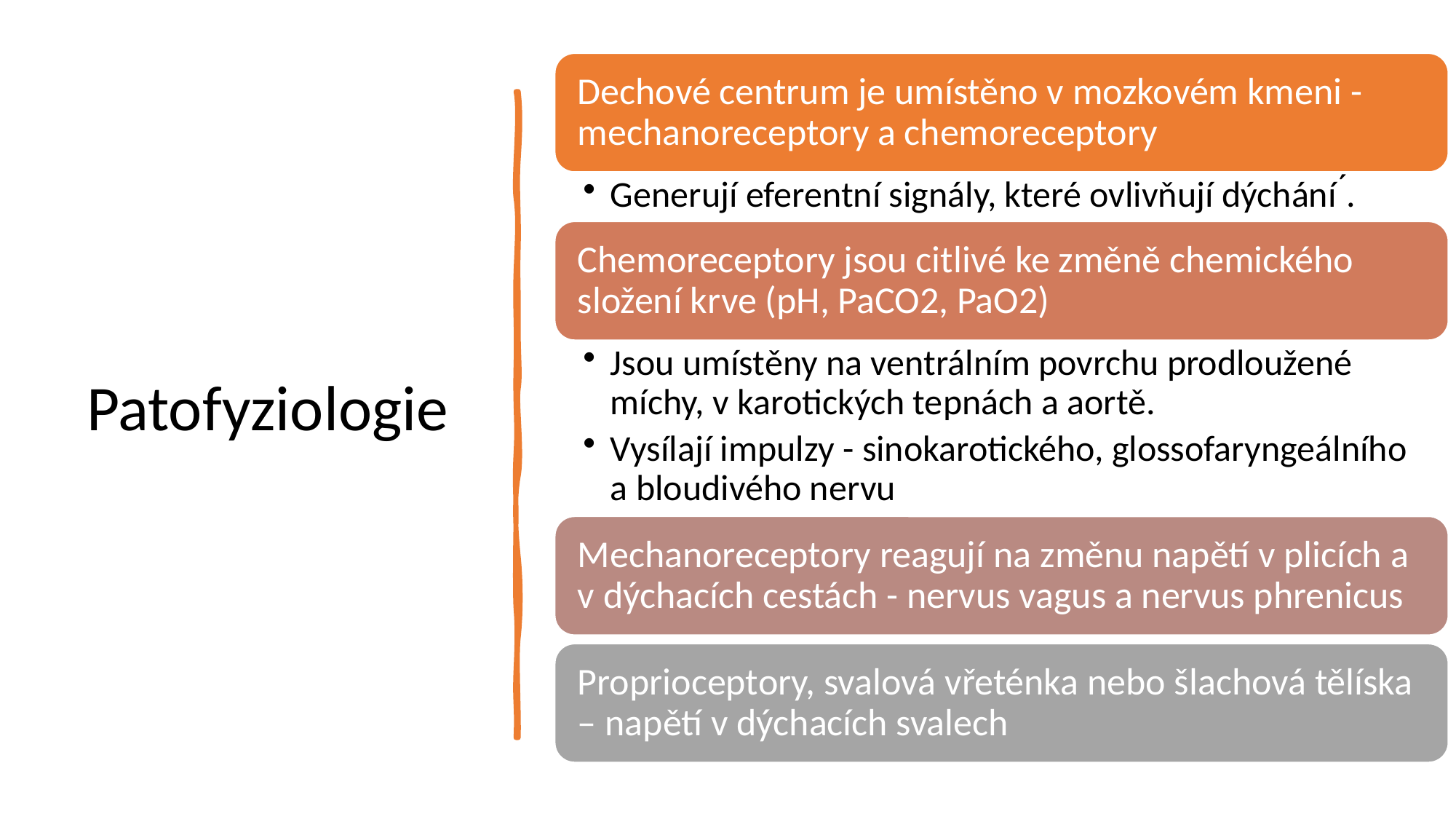

Dechové centrum je umístěno v mozkovém kmeni - mechanoreceptory a chemoreceptory
Generují eferentní signály, které ovlivňují dýchání ́.
Chemoreceptory jsou citlivé ke změně chemického složení krve (pH, PaCO2, PaO2)
Jsou umístěny na ventrálním povrchu prodloužené míchy, v karotických tepnách a aortě.
Vysílají impulzy - sinokarotického, glossofaryngeálního a bloudivého nervu
Mechanoreceptory reagují na změnu napětí v plicích a v dýchacích cestách - nervus vagus a nervus phrenicus
Proprioceptory, svalová vřeténka nebo šlachová tělíska – napětí v dýchacích svalech
# Patofyziologie